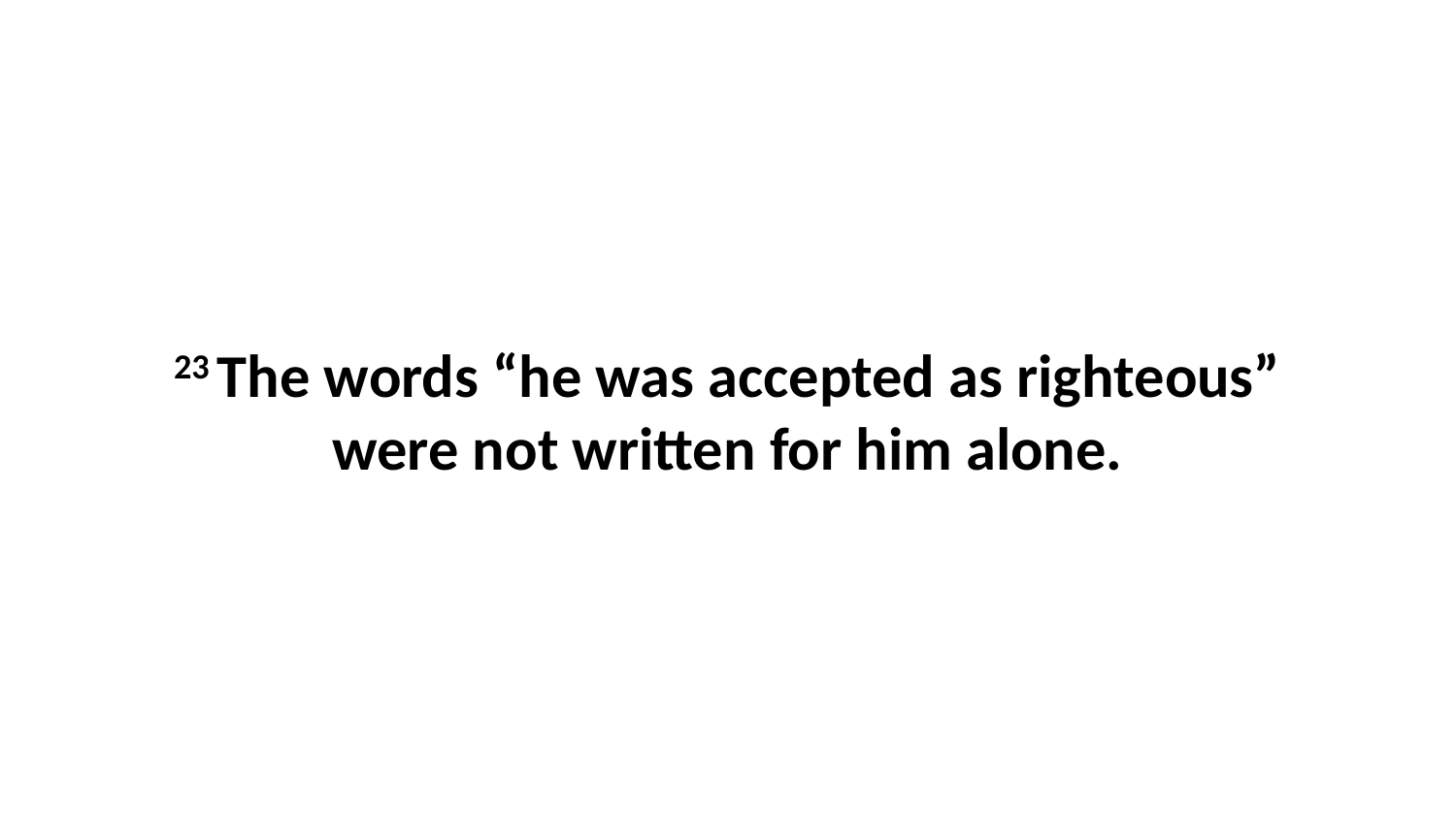

23 The words “he was accepted as righteous” were not written for him alone.